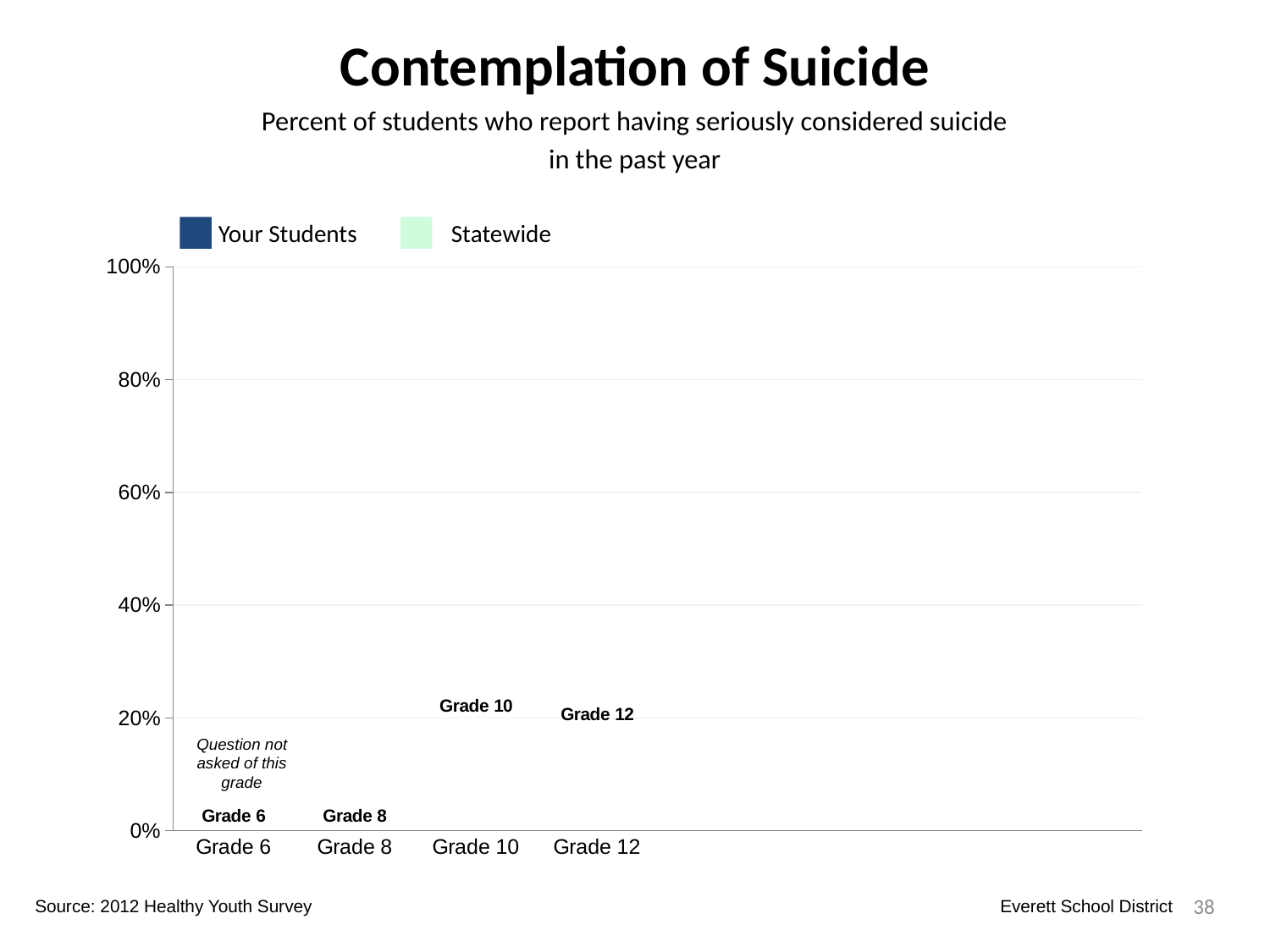

Contemplation of Suicide
Percent of students who report having seriously considered suicide
in the past year
Your Students
Statewide

### Chart

| Category | Your Students | Statewide | Dummy Bars |
|---|---|---|---|
| Grade 6 | 0.0 | 0.0 | 0.0 |
| Grade 8 | 0.1703940362087327 | 0.16926167754897037 | 0.0 |
| Grade 10 | 0.18171683389074694 | 0.1879450036827891 | 0.19448590828948778 |
| Grade 12 | 0.19788519637462232 | 0.1671112505884199 | 0.1795993807749667 |
Question not asked of this grade

38
Source: 2012 Healthy Youth Survey
Everett School District